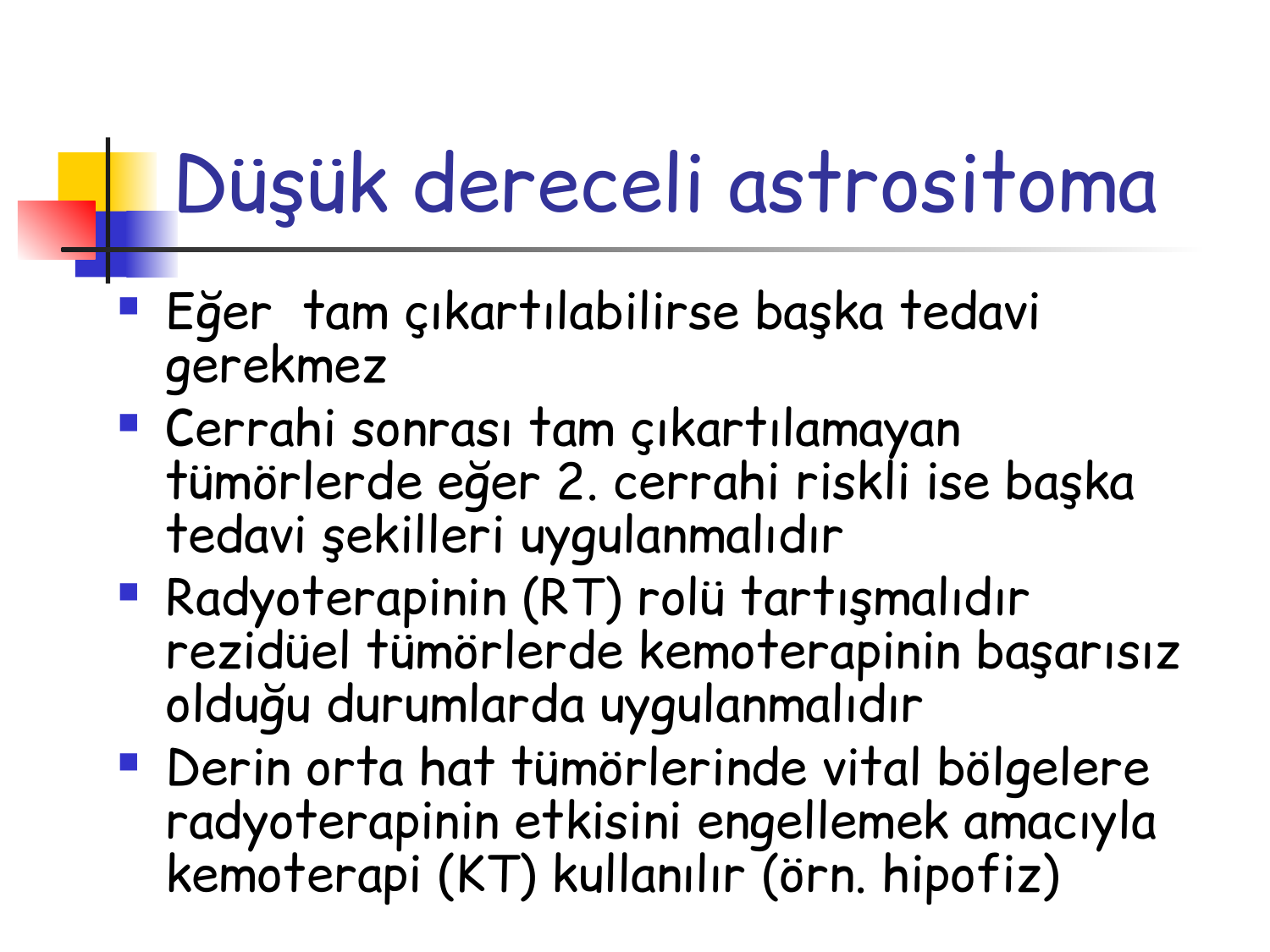

# Düşük dereceli astrositoma
Eğer  tam çıkartılabilirse başka tedavi gerekmez
Cerrahi sonrası tam çıkartılamayan tümörlerde eğer 2. cerrahi riskli ise başka tedavi şekilleri uygulanmalıdır
Radyoterapinin (RT) rolü tartışmalıdır rezidüel tümörlerde kemoterapinin başarısız olduğu durumlarda uygulanmalıdır
Derin orta hat tümörlerinde vital bölgelere radyoterapinin etkisini engellemek amacıyla kemoterapi (KT) kullanılır (örn. hipofiz)